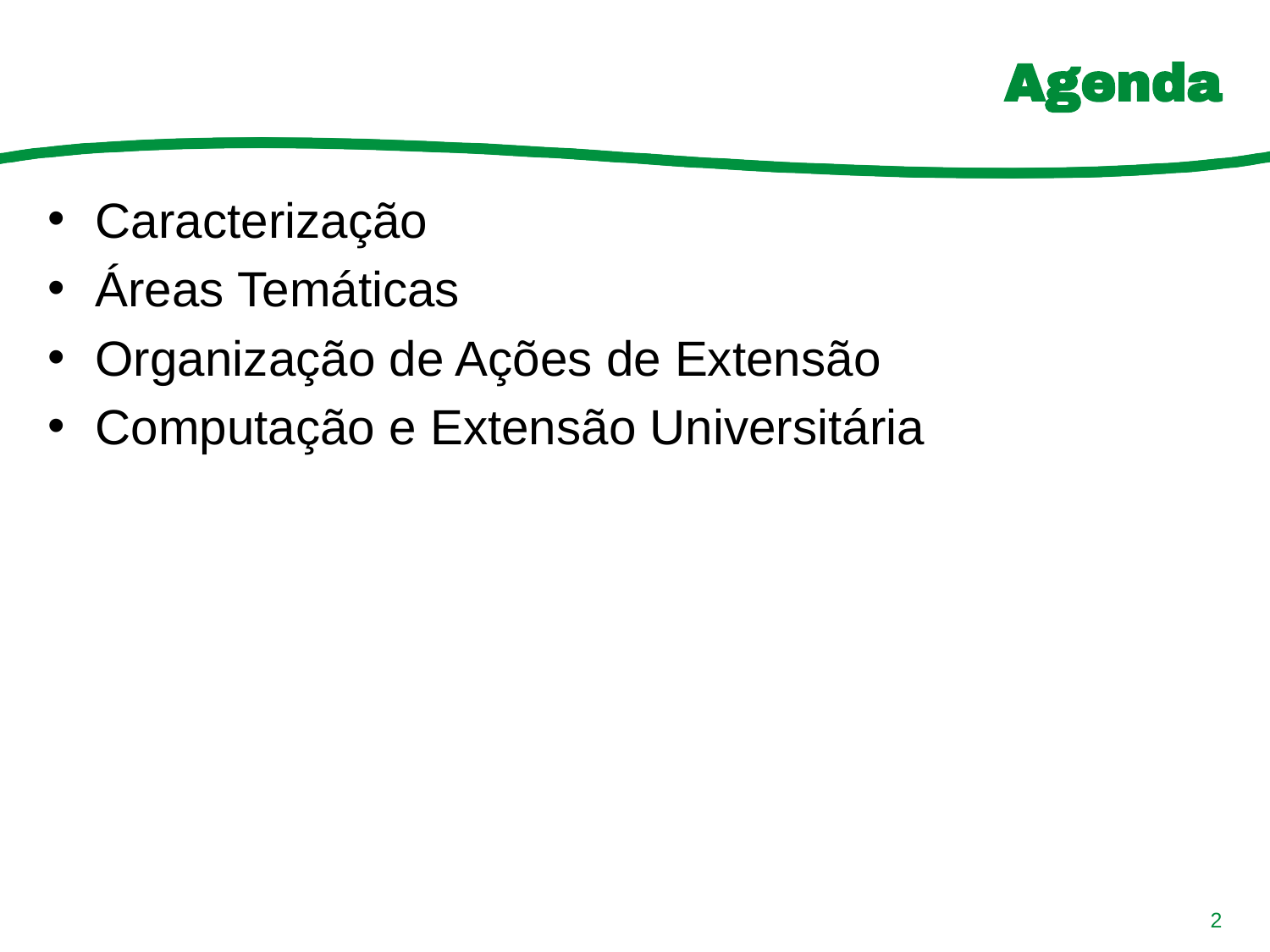

# Agenda
Caracterização
Áreas Temáticas
Organização de Ações de Extensão
Computação e Extensão Universitária
2